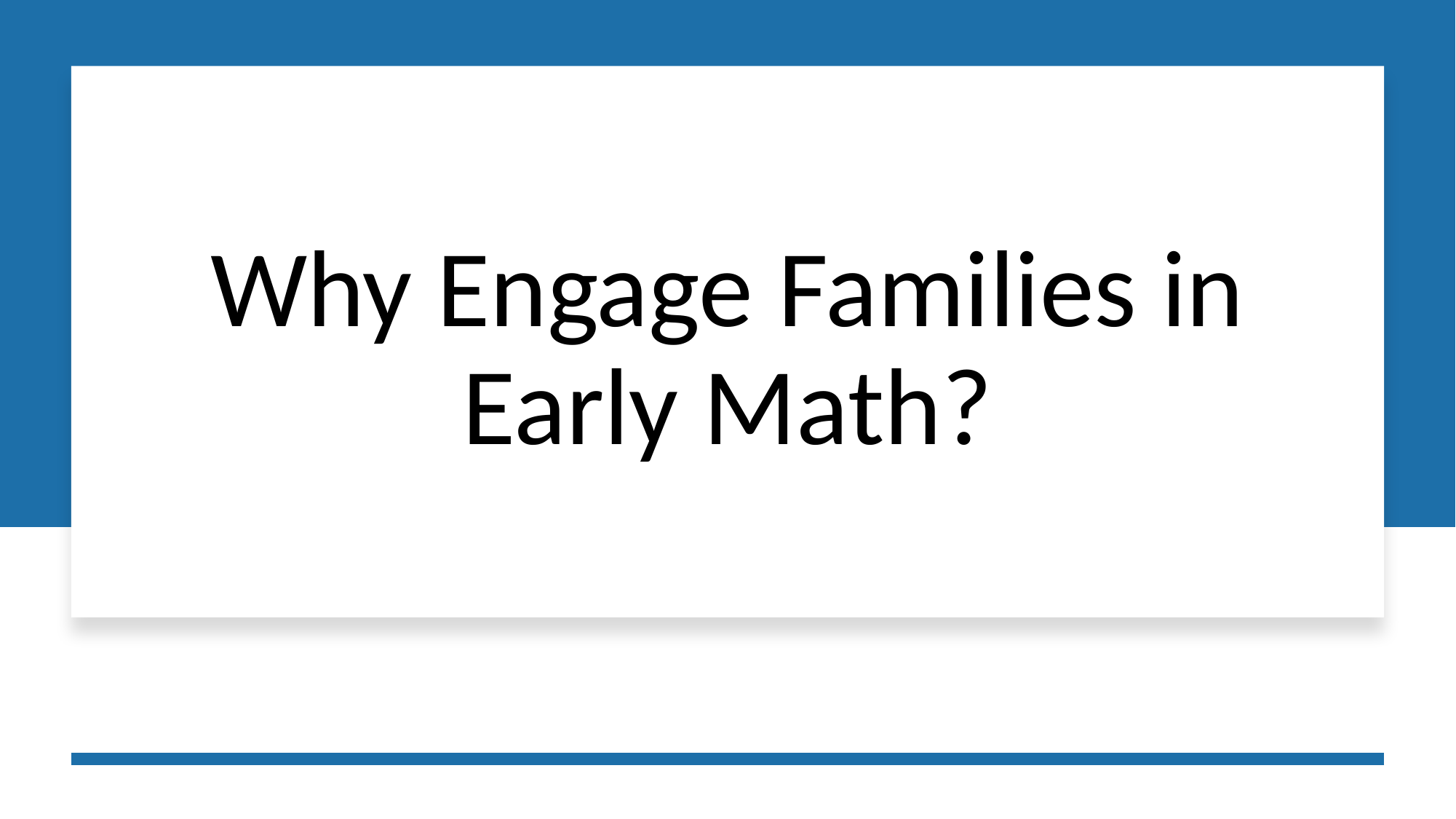

# Why Engage Families in Early Math?